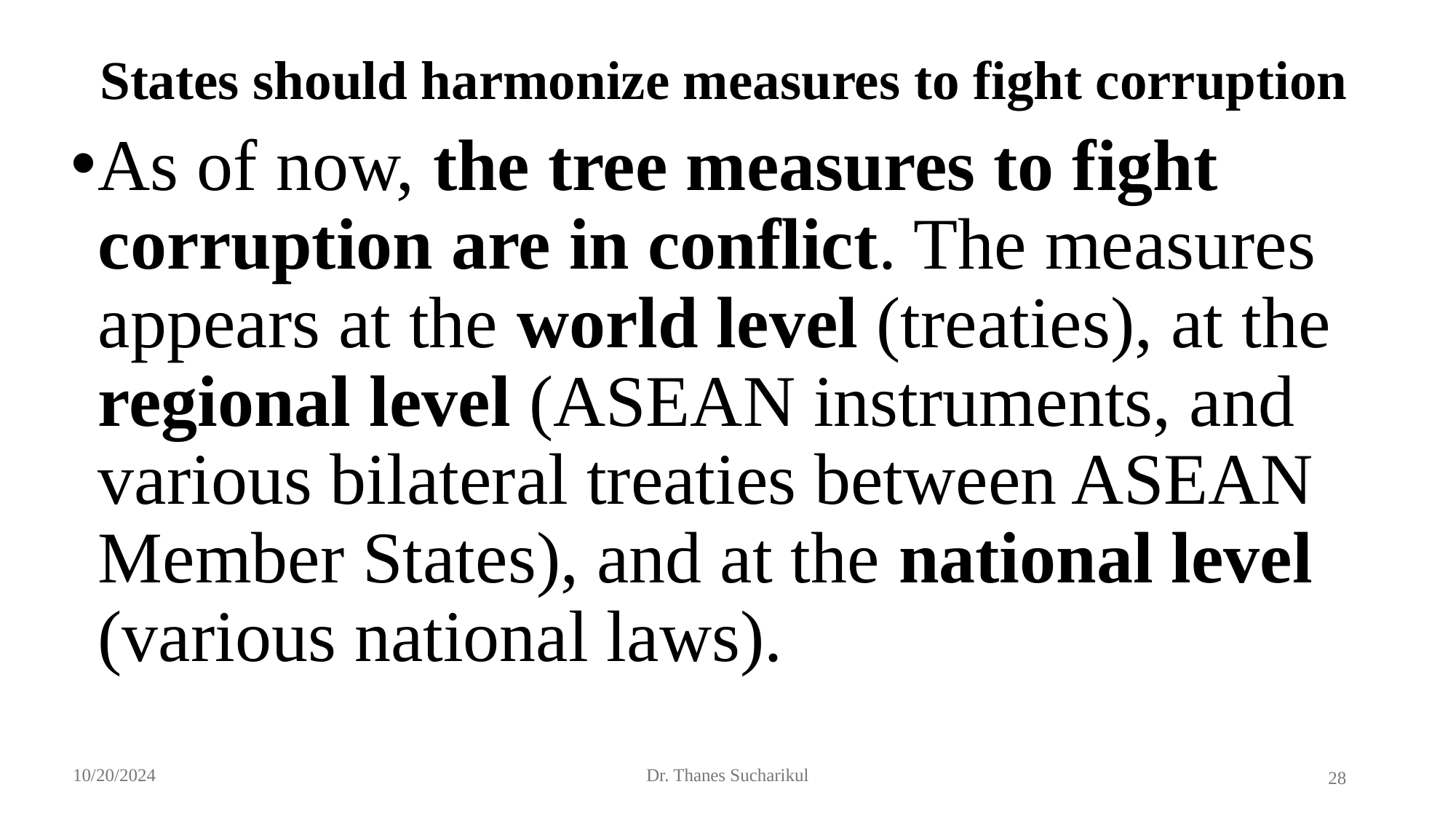

# States should harmonize measures to fight corruption
As of now, the tree measures to fight corruption are in conflict. The measures appears at the world level (treaties), at the regional level (ASEAN instruments, and various bilateral treaties between ASEAN Member States), and at the national level (various national laws).
10/20/2024
Dr. Thanes Sucharikul
28